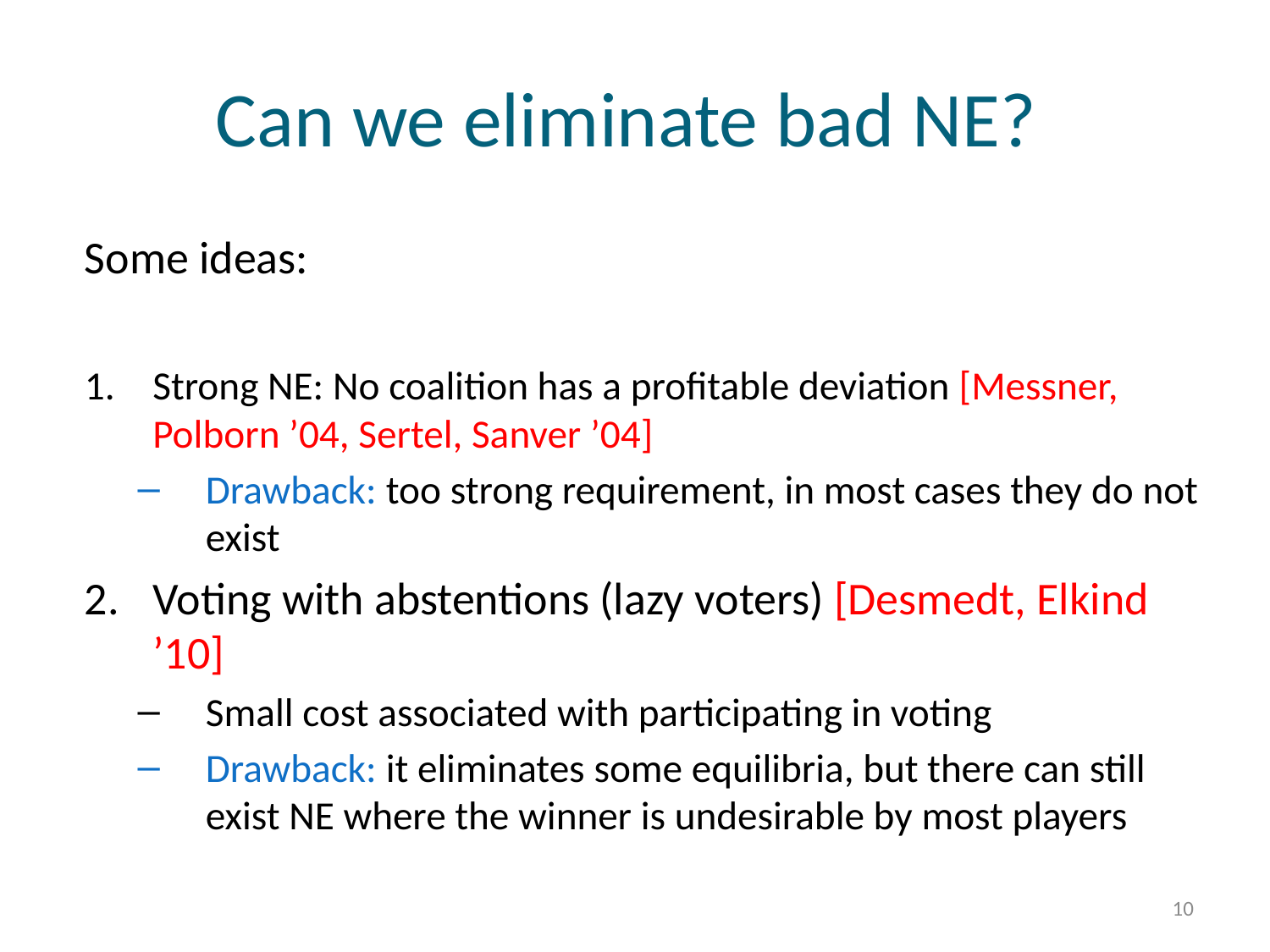

# Can we eliminate bad NE?
Some ideas:

Strong NE: No coalition has a profitable deviation [Messner, Polborn ’04, Sertel, Sanver ’04]
Drawback: too strong requirement, in most cases they do not exist
Voting with abstentions (lazy voters) [Desmedt, Elkind ’10]
Small cost associated with participating in voting
Drawback: it eliminates some equilibria, but there can still exist NE where the winner is undesirable by most players
10